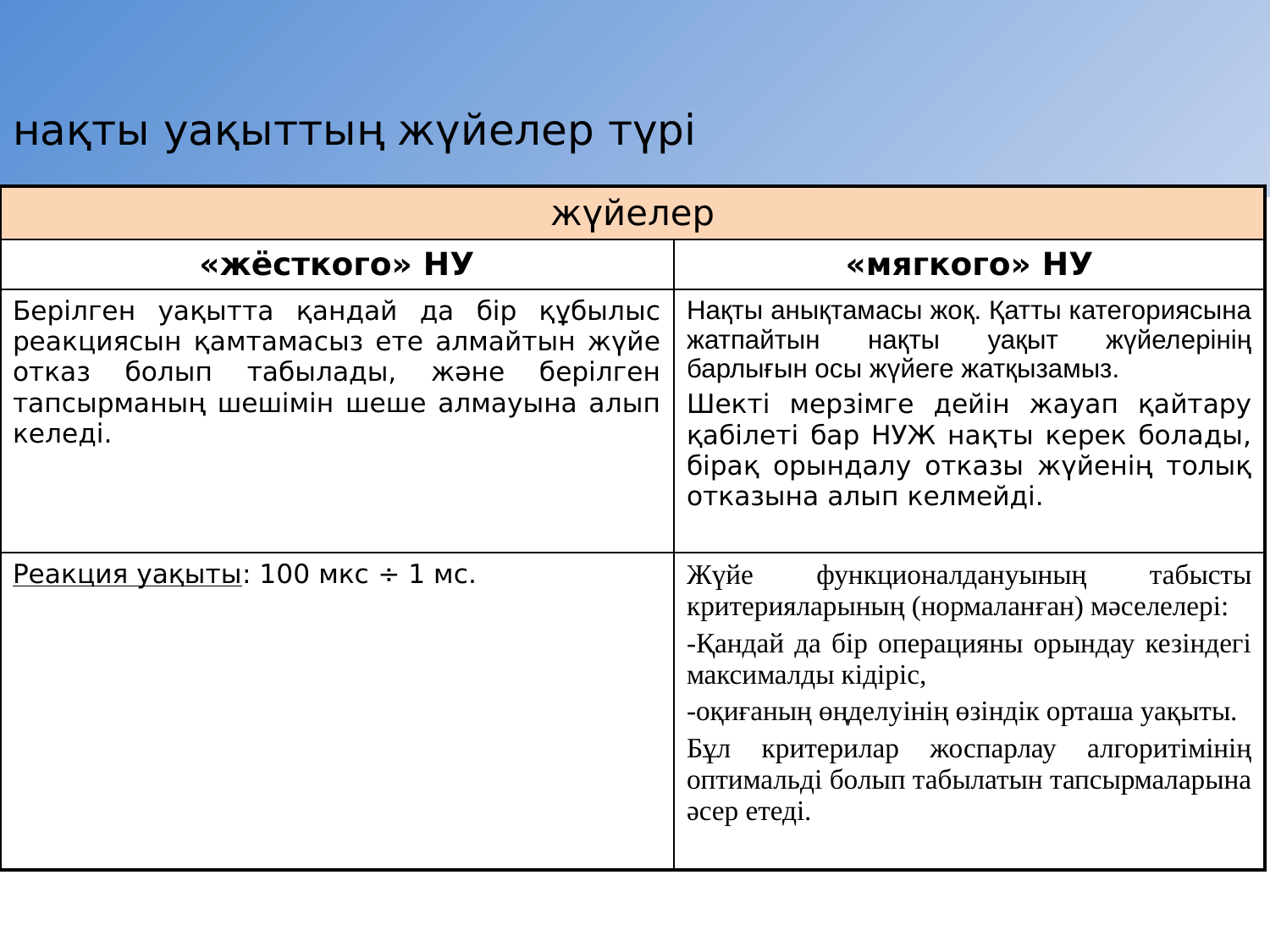

# нақты уақыттың жүйелер түрі
| жүйелер |  |
| --- | --- |
| «жёсткого» НУ | «мягкого» НУ |
| Берілген уақытта қандай да бір құбылыс реакциясын қамтамасыз ете алмайтын жүйе отказ болып табылады, және берілген тапсырманың шешімін шеше алмауына алып келеді. | Нақты анықтамасы жоқ. Қатты категориясына жатпайтын нақты уақыт жүйелерінің барлығын осы жүйеге жатқызамыз. Шекті мерзімге дейін жауап қайтару қабілеті бар НУЖ нақты керек болады, бірақ орындалу отказы жүйенің толық отказына алып келмейді. |
| Реакция уақыты: 100 мкс ÷ 1 мс. | Жүйе функционалдануының табысты критерияларының (нормаланған) мәселелері: -Қандай да бір операцияны орындау кезіндегі максималды кідіріс, -оқиғаның өңделуінің өзіндік орташа уақыты. Бұл критерилар жоспарлау алгоритімінің оптимальді болып табылатын тапсырмаларына әсер етеді. |